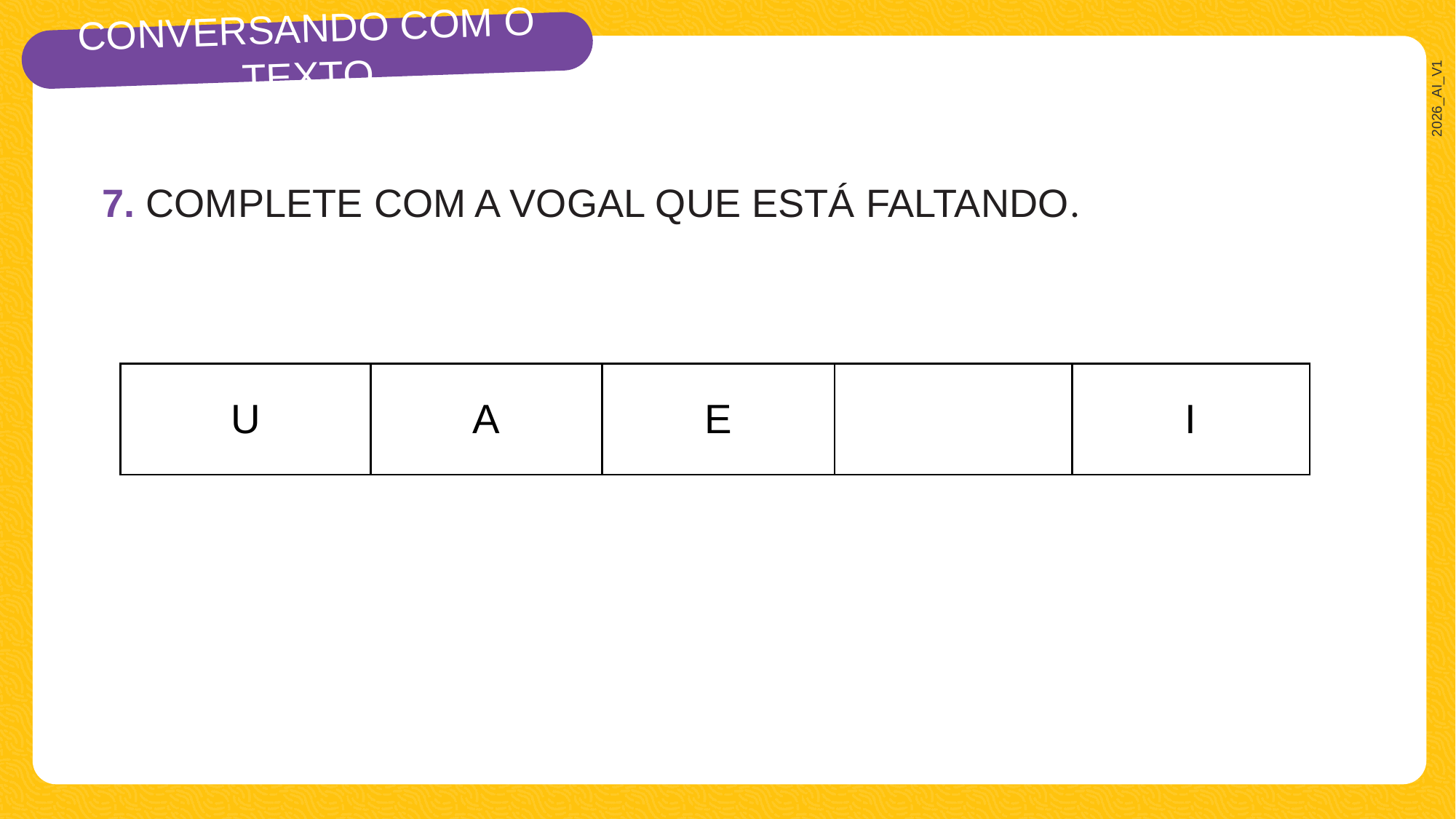

7. COMPLETE COM A VOGAL QUE ESTÁ FALTANDO.

| U | A | E |  | I |
| --- | --- | --- | --- | --- |